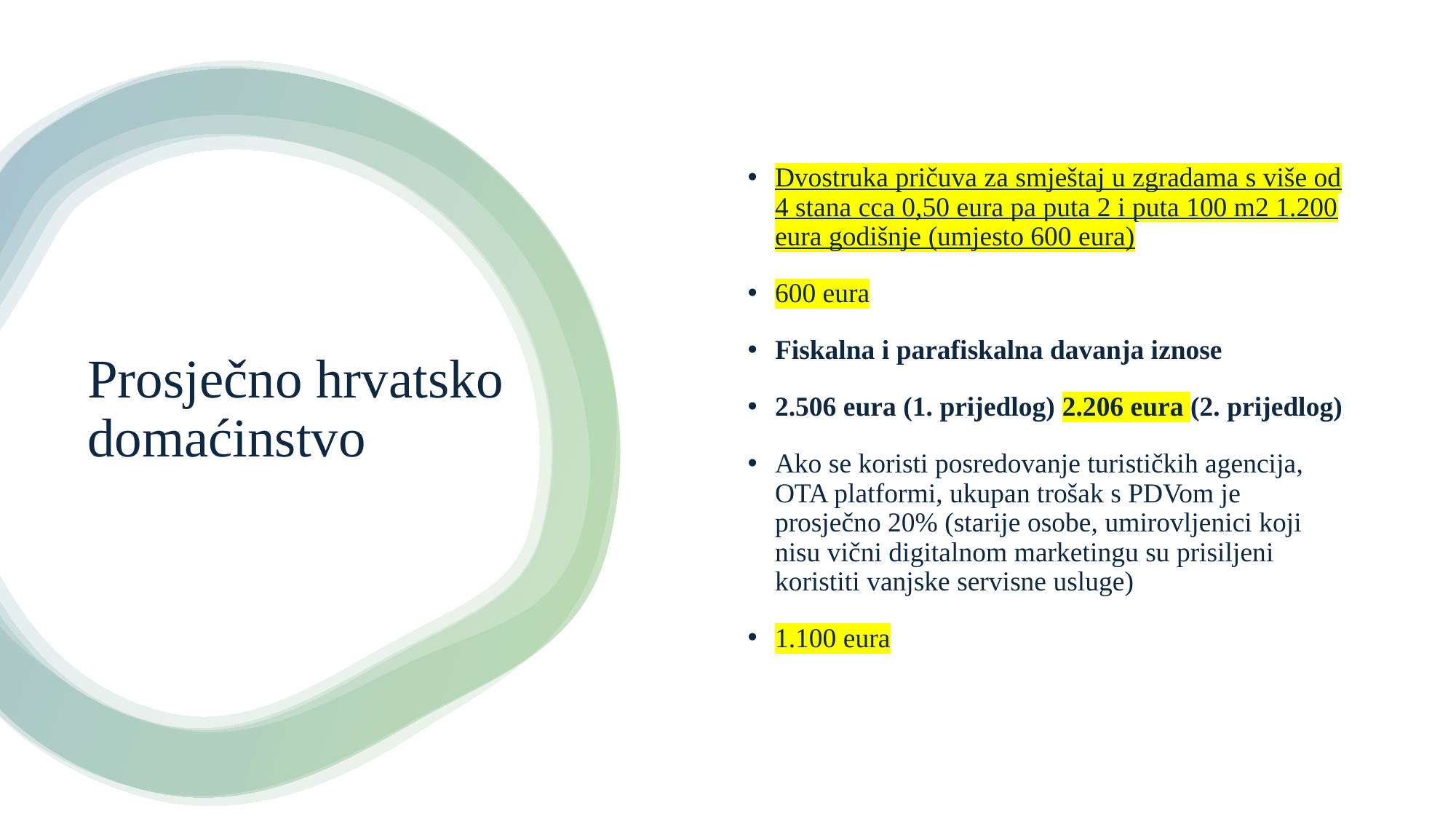

Dvostruka pričuva za smještaj u zgradama s više od 4 stana cca 0,50 eura pa puta 2 i puta 100 m2 1.200 eura godišnje (umjesto 600 eura)
600 eura
Fiskalna i parafiskalna davanja iznose
2.506 eura (1. prijedlog) 2.206 eura (2. prijedlog)
Ako se koristi posredovanje turističkih agencija, OTA platformi, ukupan trošak s PDVom je prosječno 20% (starije osobe, umirovljenici koji nisu vični digitalnom marketingu su prisiljeni koristiti vanjske servisne usluge)
1.100 eura
# Prosječno hrvatsko domaćinstvo